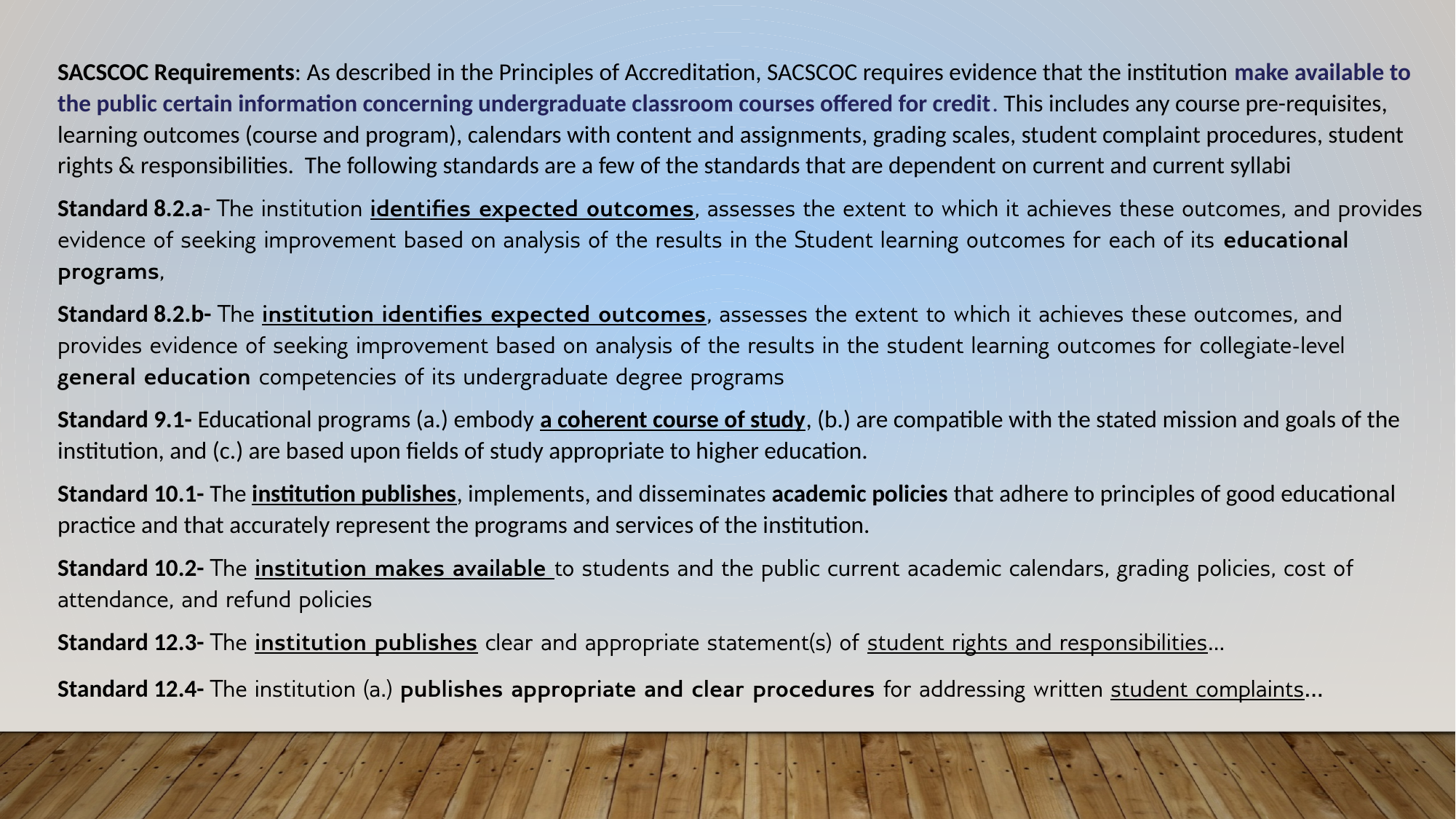

SACSCOC Requirements: As described in the Principles of Accreditation, SACSCOC requires evidence that the institution make available to the public certain information concerning undergraduate classroom courses offered for credit. This includes any course pre-requisites, learning outcomes (course and program), calendars with content and assignments, grading scales, student complaint procedures, student rights & responsibilities.  The following standards are a few of the standards that are dependent on current and current syllabi
Standard 8.2.a- The institution identifies expected outcomes, assesses the extent to which it achieves these outcomes, and provides evidence of seeking improvement based on analysis of the results in the Student learning outcomes for each of its educational programs,
Standard 8.2.b- The institution identifies expected outcomes, assesses the extent to which it achieves these outcomes, and provides evidence of seeking improvement based on analysis of the results in the student learning outcomes for collegiate-level general education competencies of its undergraduate degree programs
Standard 9.1- Educational programs (a.) embody a coherent course of study, (b.) are compatible with the stated mission and goals of the institution, and (c.) are based upon fields of study appropriate to higher education.
Standard 10.1- The institution publishes, implements, and disseminates academic policies that adhere to principles of good educational practice and that accurately represent the programs and services of the institution.
Standard 10.2- The institution makes available to students and the public current academic calendars, grading policies, cost of attendance, and refund policies
Standard 12.3- The institution publishes clear and appropriate statement(s) of student rights and responsibilities…
Standard 12.4- The institution (a.) publishes appropriate and clear procedures for addressing written student complaints…